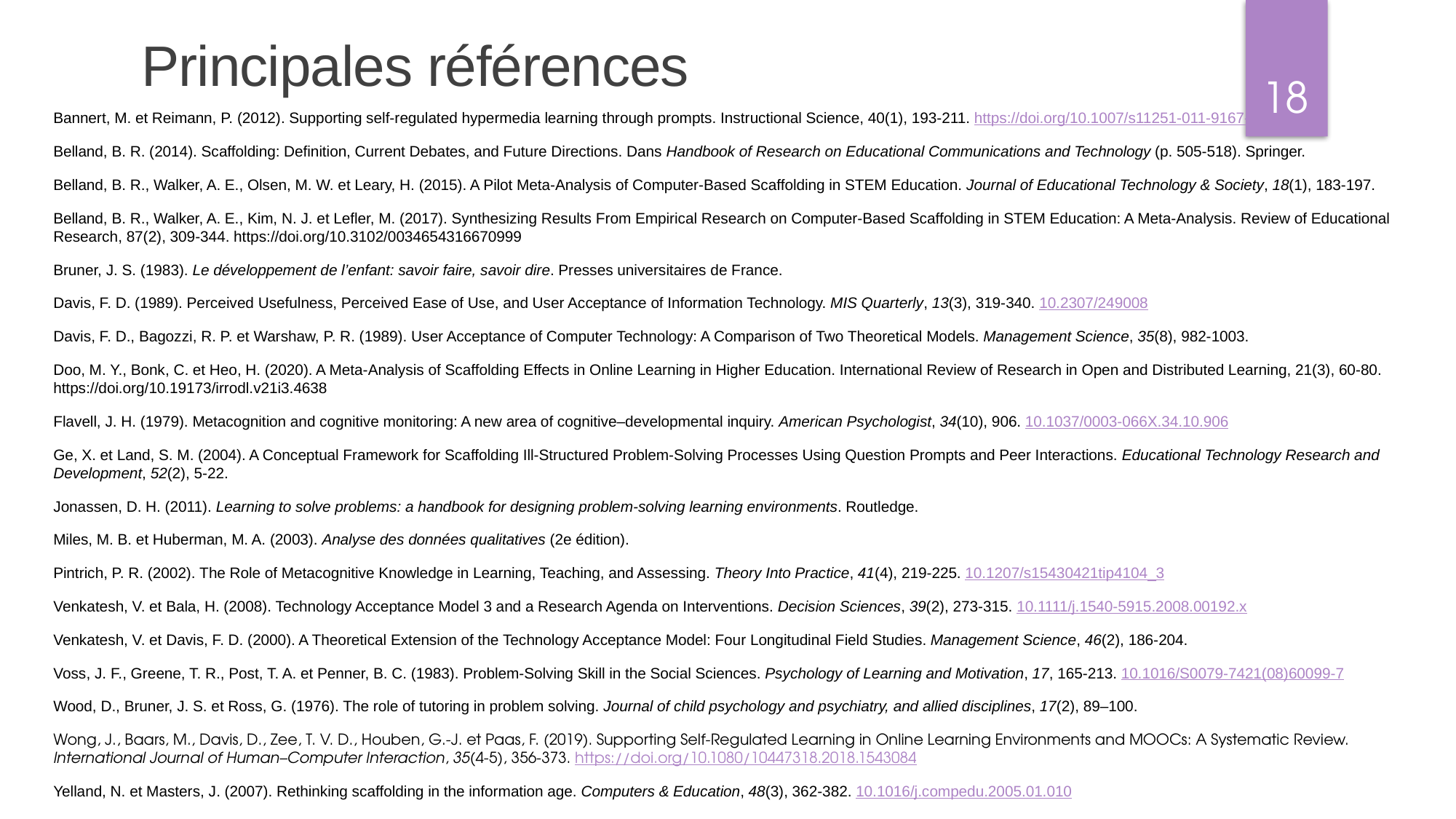

Principales références
18
Bannert, M. et Reimann, P. (2012). Supporting self-regulated hypermedia learning through prompts. Instructional Science, 40(1), 193‑211. https://doi.org/10.1007/s11251-011-9167-4
Belland, B. R. (2014). Scaffolding: Definition, Current Debates, and Future Directions. Dans Handbook of Research on Educational Communications and Technology (p. 505‑518). Springer.
Belland, B. R., Walker, A. E., Olsen, M. W. et Leary, H. (2015). A Pilot Meta-Analysis of Computer-Based Scaffolding in STEM Education. Journal of Educational Technology & Society, 18(1), 183‑197.
Belland, B. R., Walker, A. E., Kim, N. J. et Lefler, M. (2017). Synthesizing Results From Empirical Research on Computer-Based Scaffolding in STEM Education: A Meta-Analysis. Review of Educational Research, 87(2), 309‑344. https://doi.org/10.3102/0034654316670999
Bruner, J. S. (1983). Le développement de l’enfant: savoir faire, savoir dire. Presses universitaires de France.
Davis, F. D. (1989). Perceived Usefulness, Perceived Ease of Use, and User Acceptance of Information Technology. MIS Quarterly, 13(3), 319‑340. 10.2307/249008
Davis, F. D., Bagozzi, R. P. et Warshaw, P. R. (1989). User Acceptance of Computer Technology: A Comparison of Two Theoretical Models. Management Science, 35(8), 982‑1003.
Doo, M. Y., Bonk, C. et Heo, H. (2020). A Meta-Analysis of Scaffolding Effects in Online Learning in Higher Education. International Review of Research in Open and Distributed Learning, 21(3), 60‑80. https://doi.org/10.19173/irrodl.v21i3.4638
Flavell, J. H. (1979). Metacognition and cognitive monitoring: A new area of cognitive–developmental inquiry. American Psychologist, 34(10), 906. 10.1037/0003-066X.34.10.906
Ge, X. et Land, S. M. (2004). A Conceptual Framework for Scaffolding Ill-Structured Problem-Solving Processes Using Question Prompts and Peer Interactions. Educational Technology Research and Development, 52(2), 5‑22.
Jonassen, D. H. (2011). Learning to solve problems: a handbook for designing problem-solving learning environments. Routledge.
Miles, M. B. et Huberman, M. A. (2003). Analyse des données qualitatives (2e édition).
Pintrich, P. R. (2002). The Role of Metacognitive Knowledge in Learning, Teaching, and Assessing. Theory Into Practice, 41(4), 219‑225. 10.1207/s15430421tip4104_3
Venkatesh, V. et Bala, H. (2008). Technology Acceptance Model 3 and a Research Agenda on Interventions. Decision Sciences, 39(2), 273‑315. 10.1111/j.1540-5915.2008.00192.x
Venkatesh, V. et Davis, F. D. (2000). A Theoretical Extension of the Technology Acceptance Model: Four Longitudinal Field Studies. Management Science, 46(2), 186‑204.
Voss, J. F., Greene, T. R., Post, T. A. et Penner, B. C. (1983). Problem-Solving Skill in the Social Sciences. Psychology of Learning and Motivation, 17, 165‑213. 10.1016/S0079-7421(08)60099-7
Wood, D., Bruner, J. S. et Ross, G. (1976). The role of tutoring in problem solving. Journal of child psychology and psychiatry, and allied disciplines, 17(2), 89–100.
Wong, J., Baars, M., Davis, D., Zee, T. V. D., Houben, G.-J. et Paas, F. (2019). Supporting Self-Regulated Learning in Online Learning Environments and MOOCs: A Systematic Review. International Journal of Human–Computer Interaction, 35(4‑5), 356‑373. https://doi.org/10.1080/10447318.2018.1543084
Yelland, N. et Masters, J. (2007). Rethinking scaffolding in the information age. Computers & Education, 48(3), 362‑382. 10.1016/j.compedu.2005.01.010